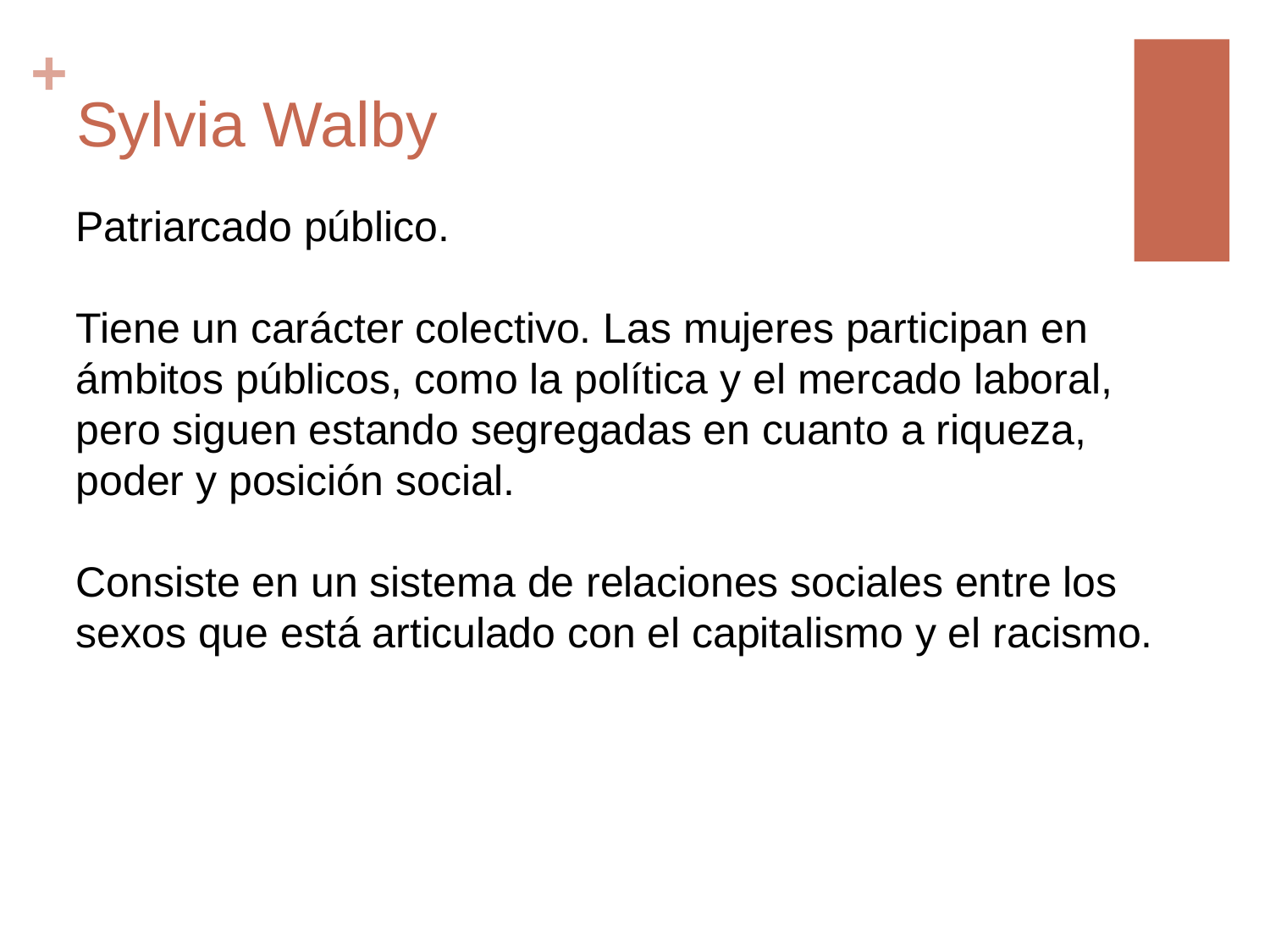

# Sylvia Walby
Patriarcado público.

Tiene un carácter colectivo. Las mujeres participan en ámbitos públicos, como la política y el mercado laboral, pero siguen estando segregadas en cuanto a riqueza, poder y posición social.

Consiste en un sistema de relaciones sociales entre los sexos que está articulado con el capitalismo y el racismo.